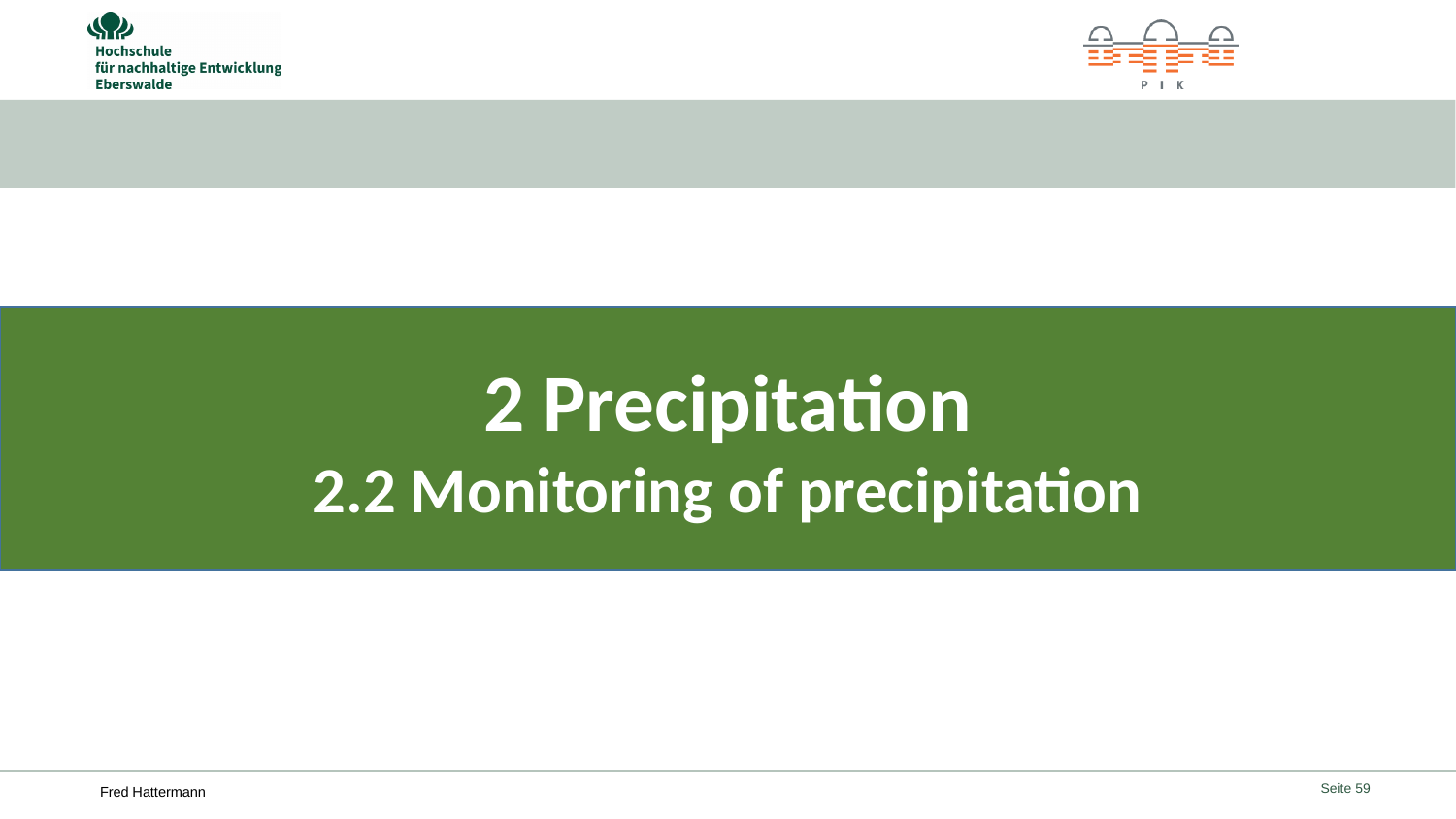

#
2 Precipitation
2.2 Monitoring of precipitation
Seite 59